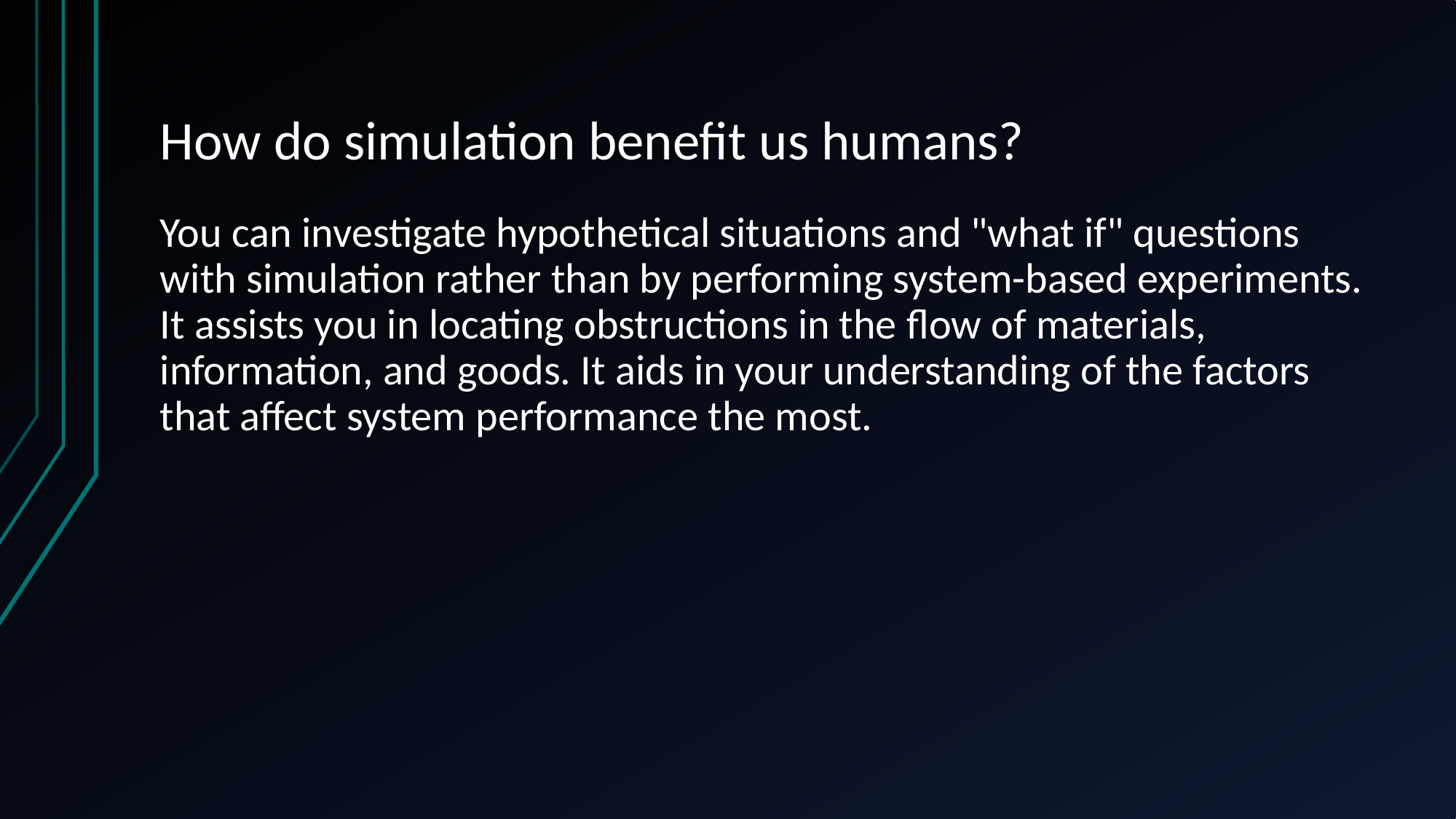

# How do simulation benefit us humans?
You can investigate hypothetical situations and "what if" questions with simulation rather than by performing system-based experiments. It assists you in locating obstructions in the flow of materials, information, and goods. It aids in your understanding of the factors that affect system performance the most.